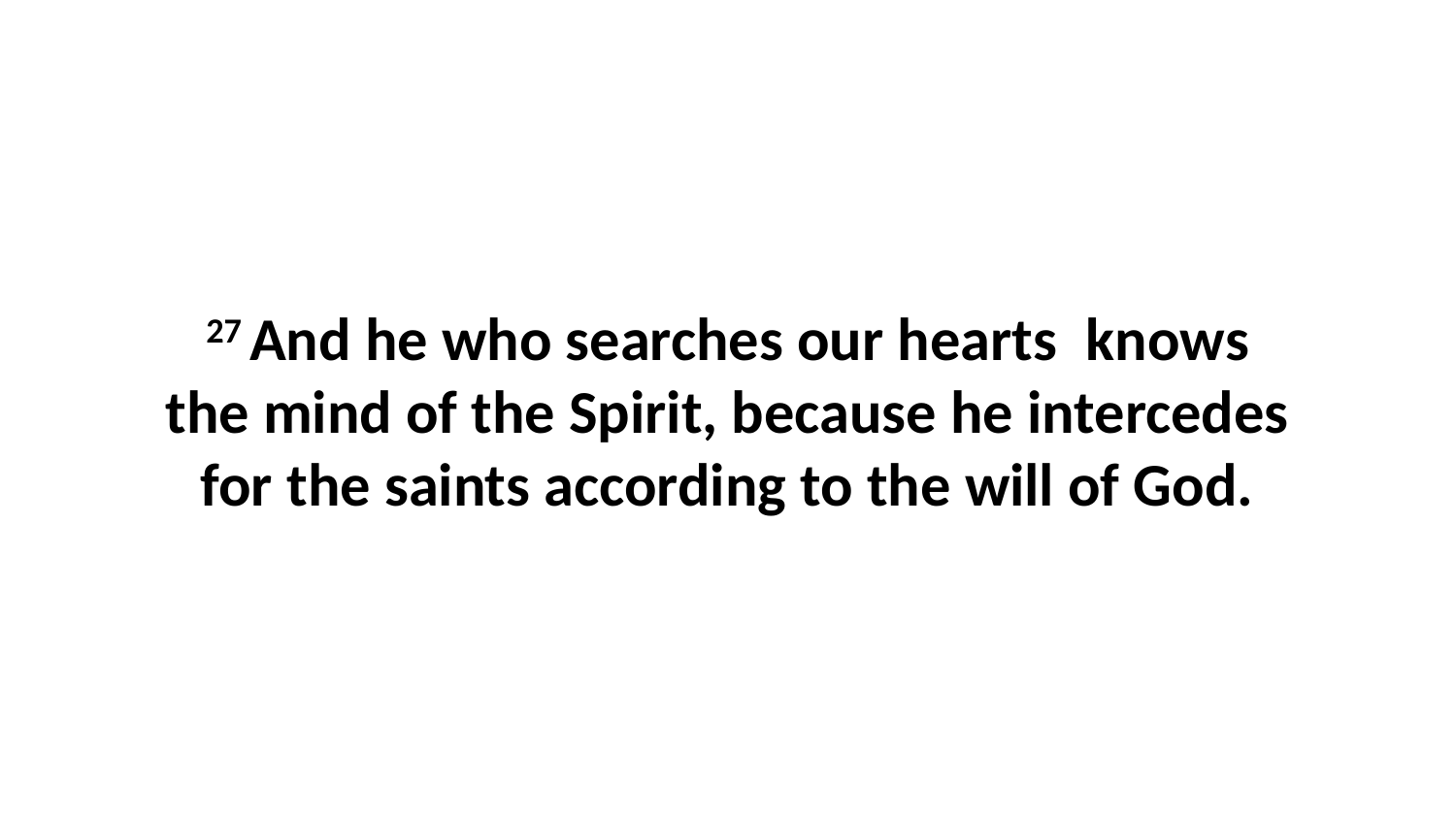

27 And he who searches our hearts  knows the mind of the Spirit, because he intercedes for the saints according to the will of God.